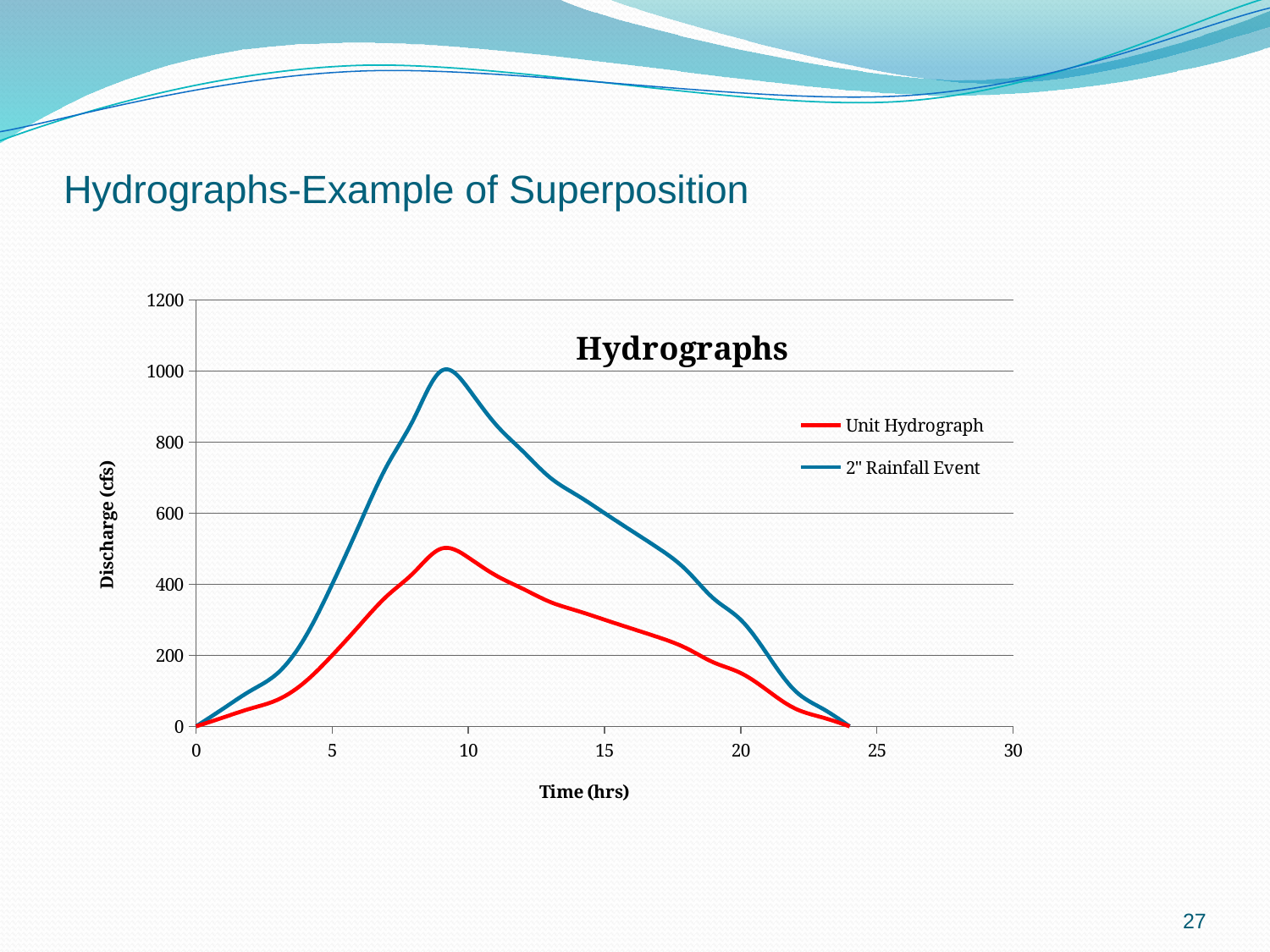

# Hydrographs-Example of Superposition

### Chart: Hydrographs

| Category |  |  |
|---|---|---|
27